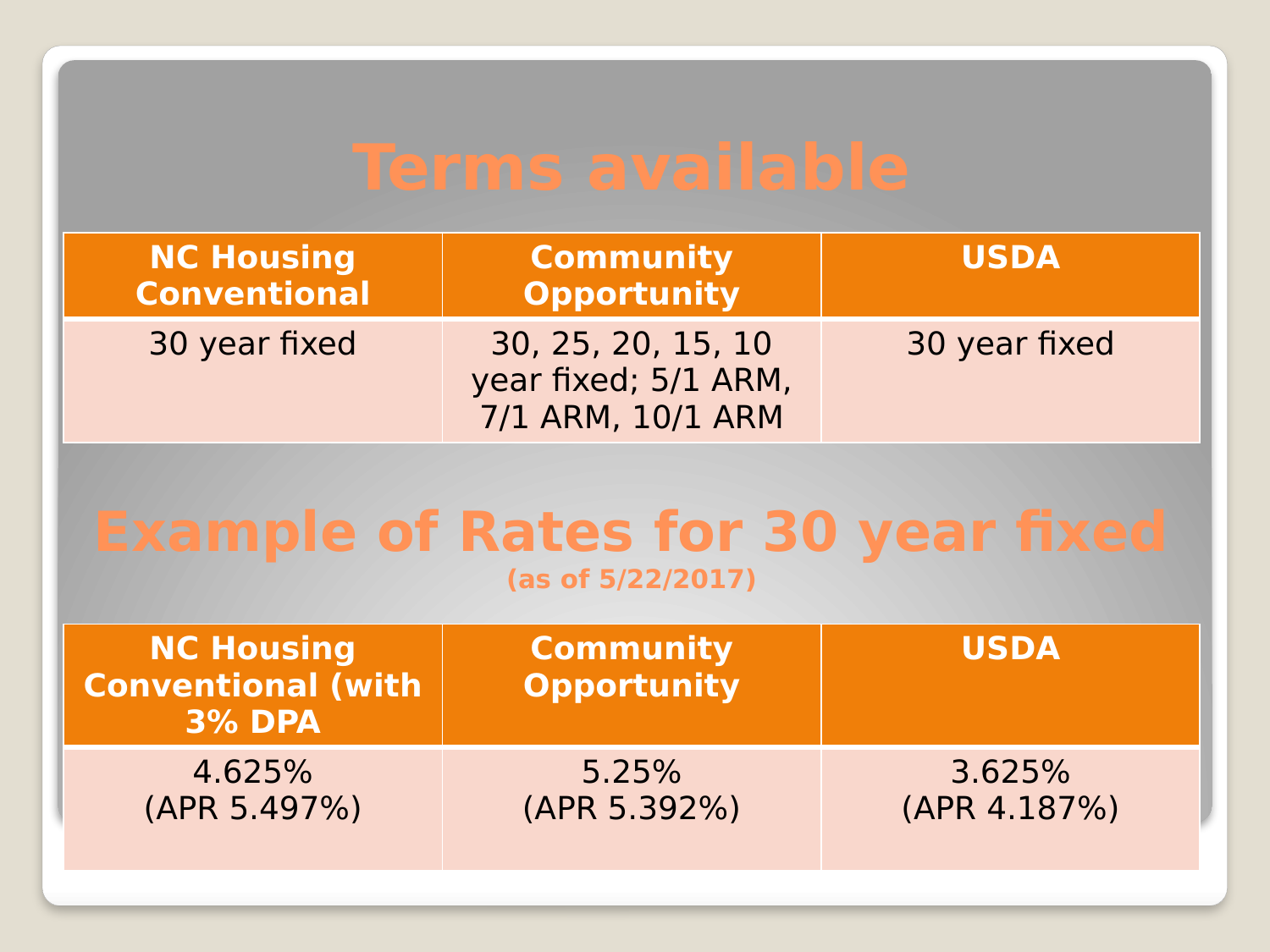

# Terms available
| NC Housing Conventional | Community Opportunity | USDA |
| --- | --- | --- |
| 30 year fixed | 30, 25, 20, 15, 10 year fixed; 5/1 ARM, 7/1 ARM, 10/1 ARM | 30 year fixed |
Example of Rates for 30 year fixed (as of 5/22/2017)
| NC Housing Conventional (with 3% DPA | Community Opportunity | USDA |
| --- | --- | --- |
| 4.625% (APR 5.497%) | 5.25% (APR 5.392%) | 3.625% (APR 4.187%) |